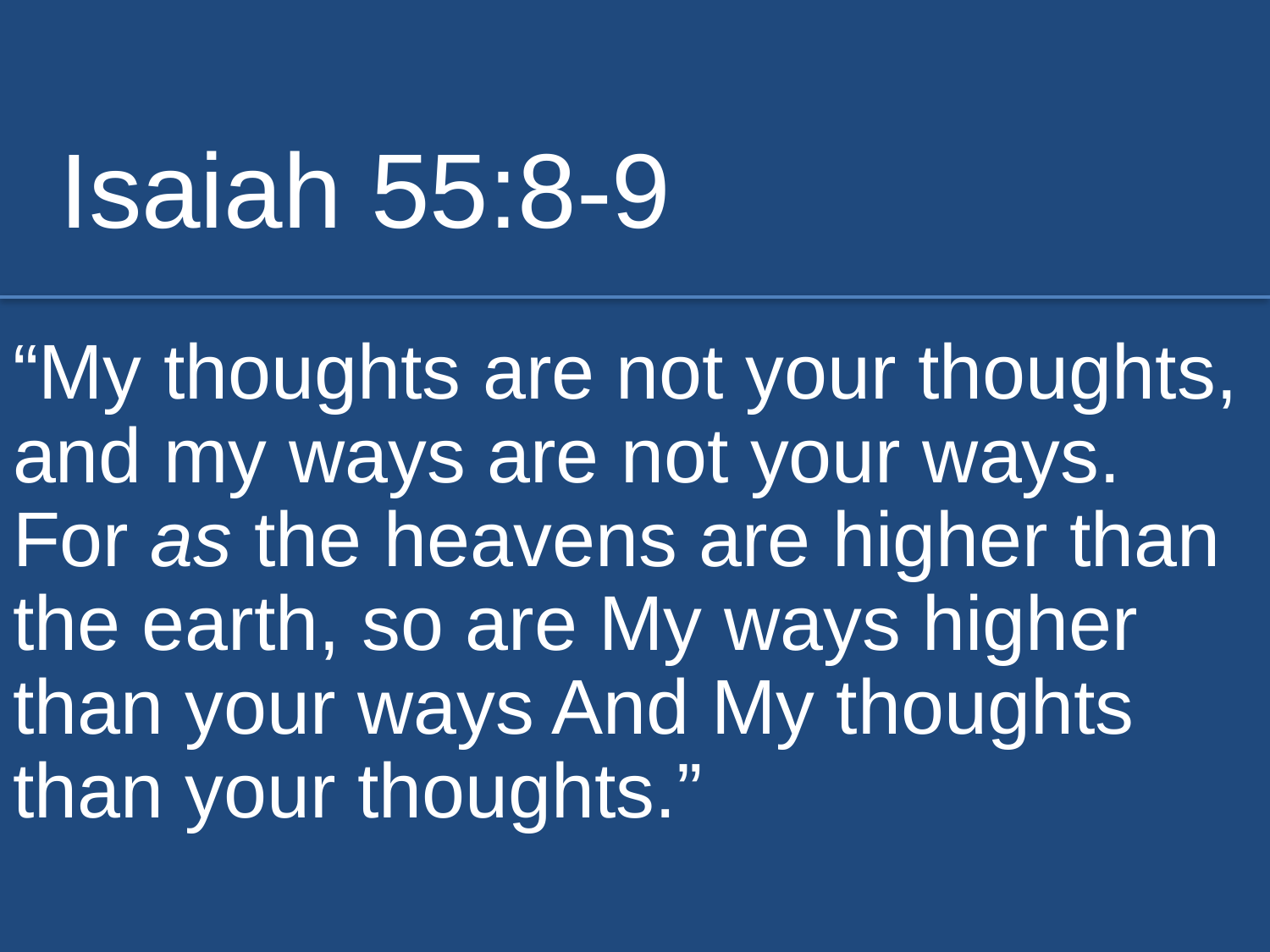

Isaiah 55:8-9
“My thoughts are not your thoughts, and my ways are not your ways. For as the heavens are higher than the earth, so are My ways higher than your ways And My thoughts than your thoughts.”